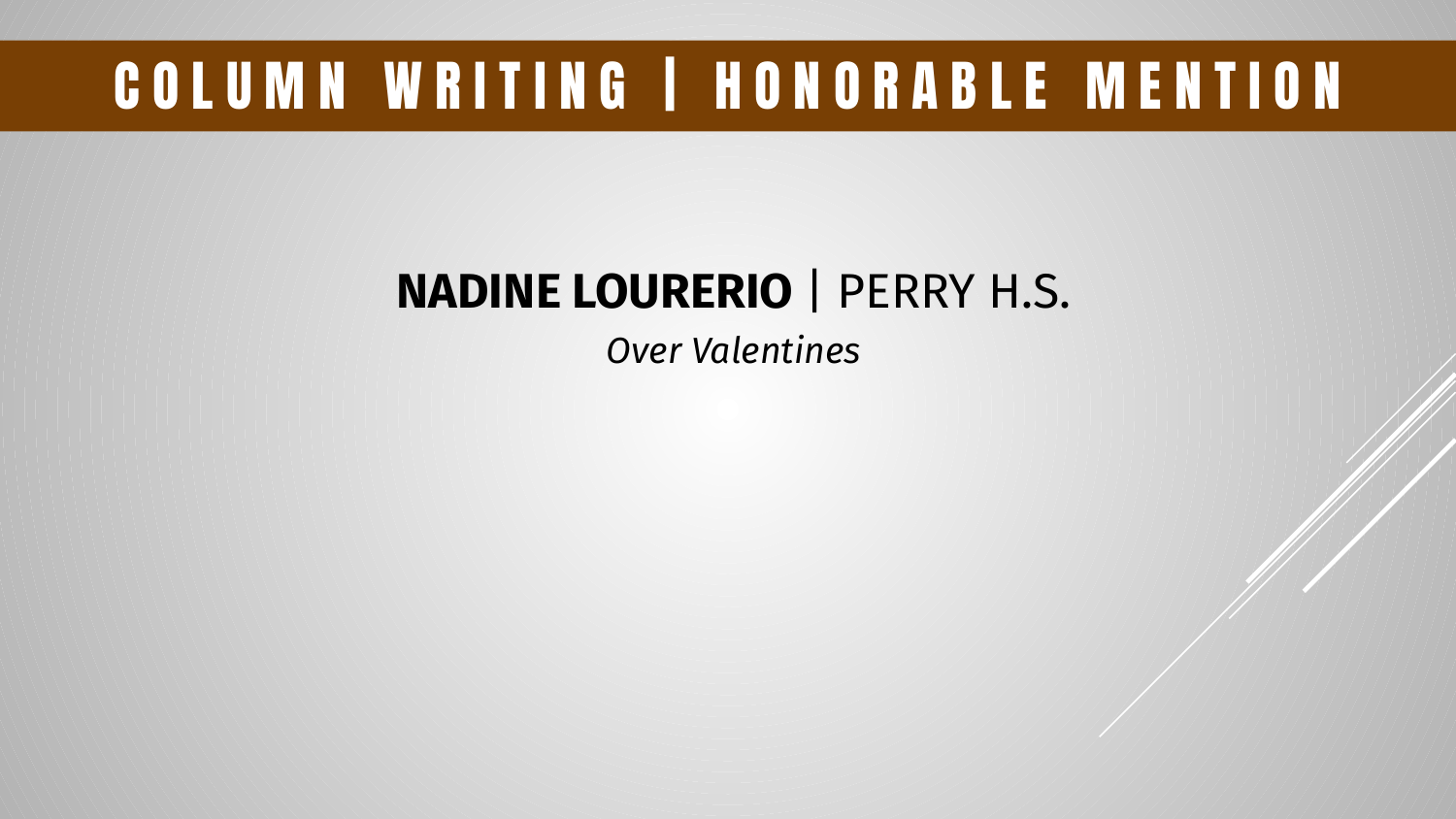

# C O L U M N   W R I T I N G   |   H O N O R A B L E   M E N T I O N
NADINE LOURERIO | PERRY H.S.
Over Valentines